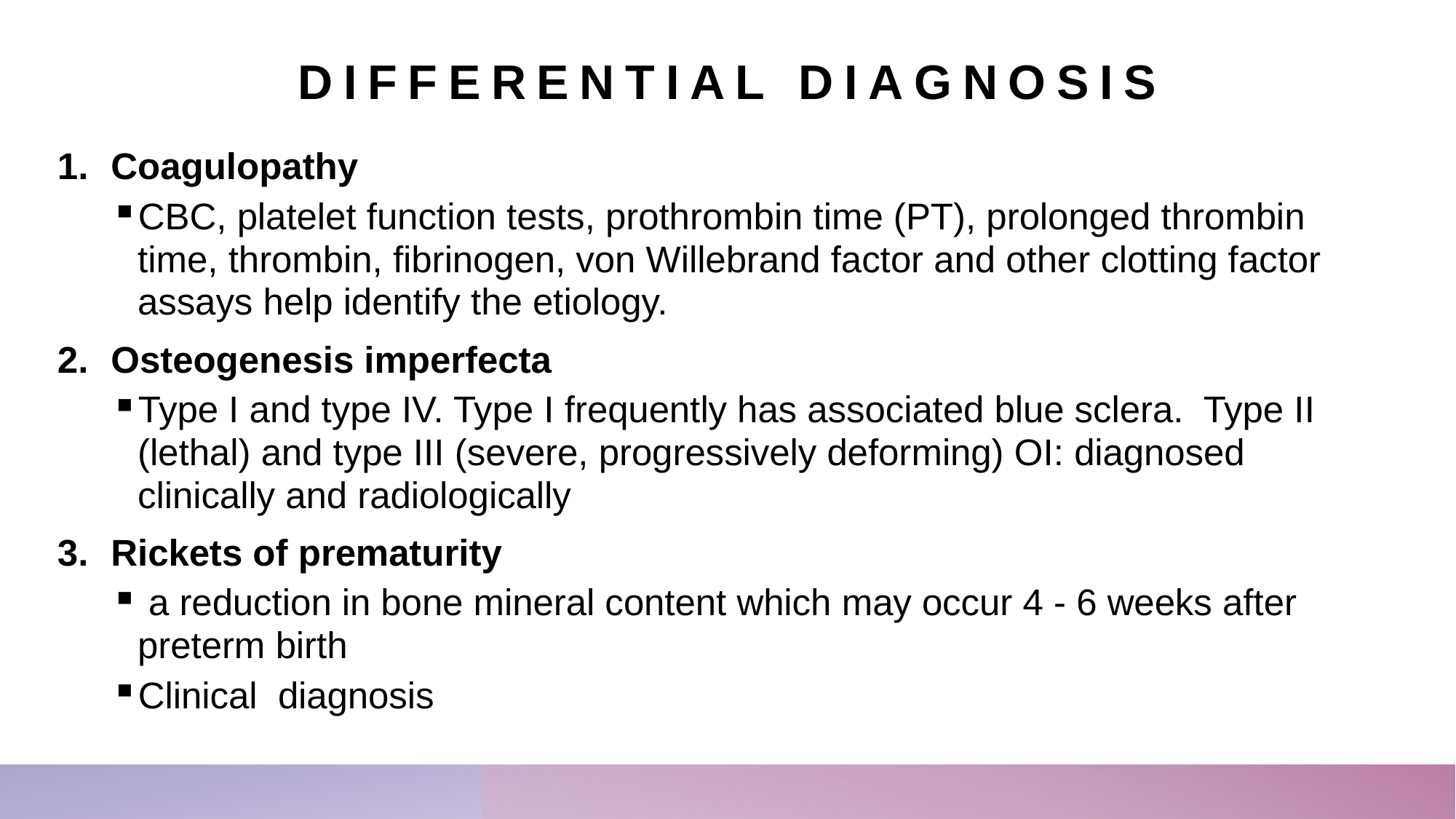

# Differential diagnosis
Coagulopathy
CBC, platelet function tests, prothrombin time (PT), prolonged thrombin time, thrombin, fibrinogen, von Willebrand factor and other clotting factor assays help identify the etiology.
Osteogenesis imperfecta
Type I and type IV. Type I frequently has associated blue sclera.  Type II (lethal) and type III (severe, progressively deforming) OI: diagnosed clinically and radiologically
Rickets of prematurity
 a reduction in bone mineral content which may occur 4 - 6 weeks after preterm birth
Clinical  diagnosis